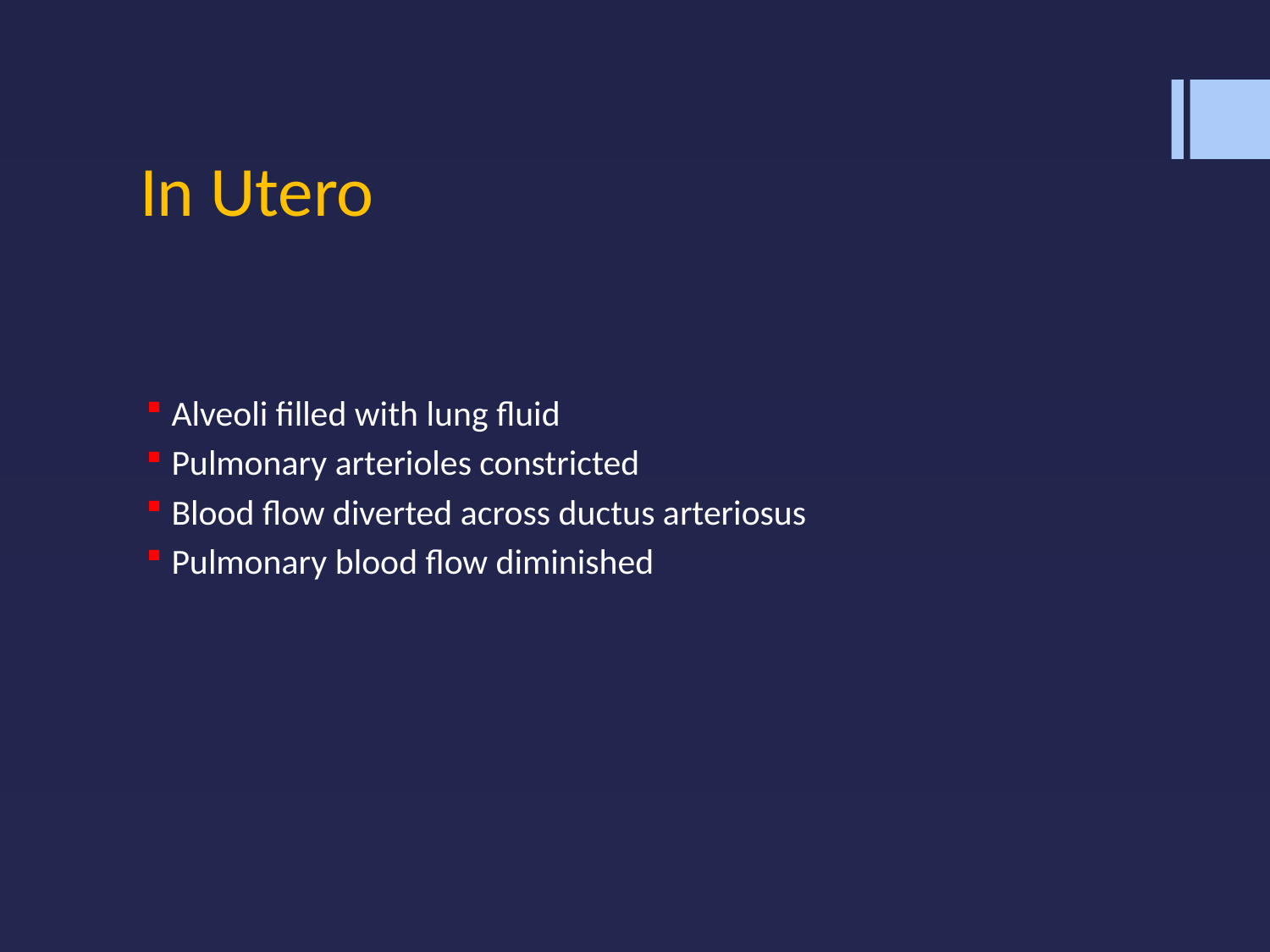

# In Utero
Alveoli filled with lung fluid
Pulmonary arterioles constricted
Blood flow diverted across ductus arteriosus
Pulmonary blood flow diminished